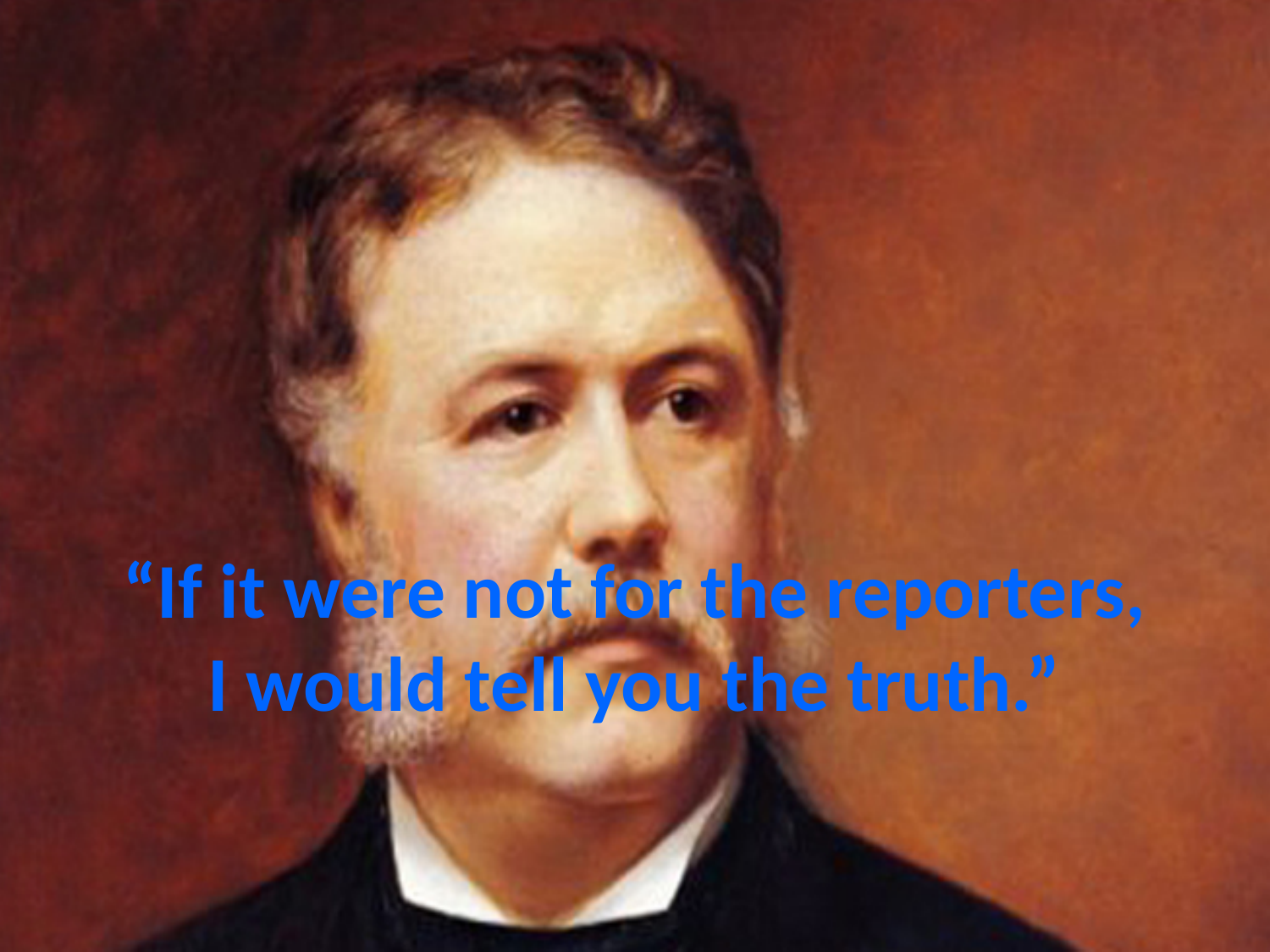

# “If it were not for the reporters, I would tell you the truth.”